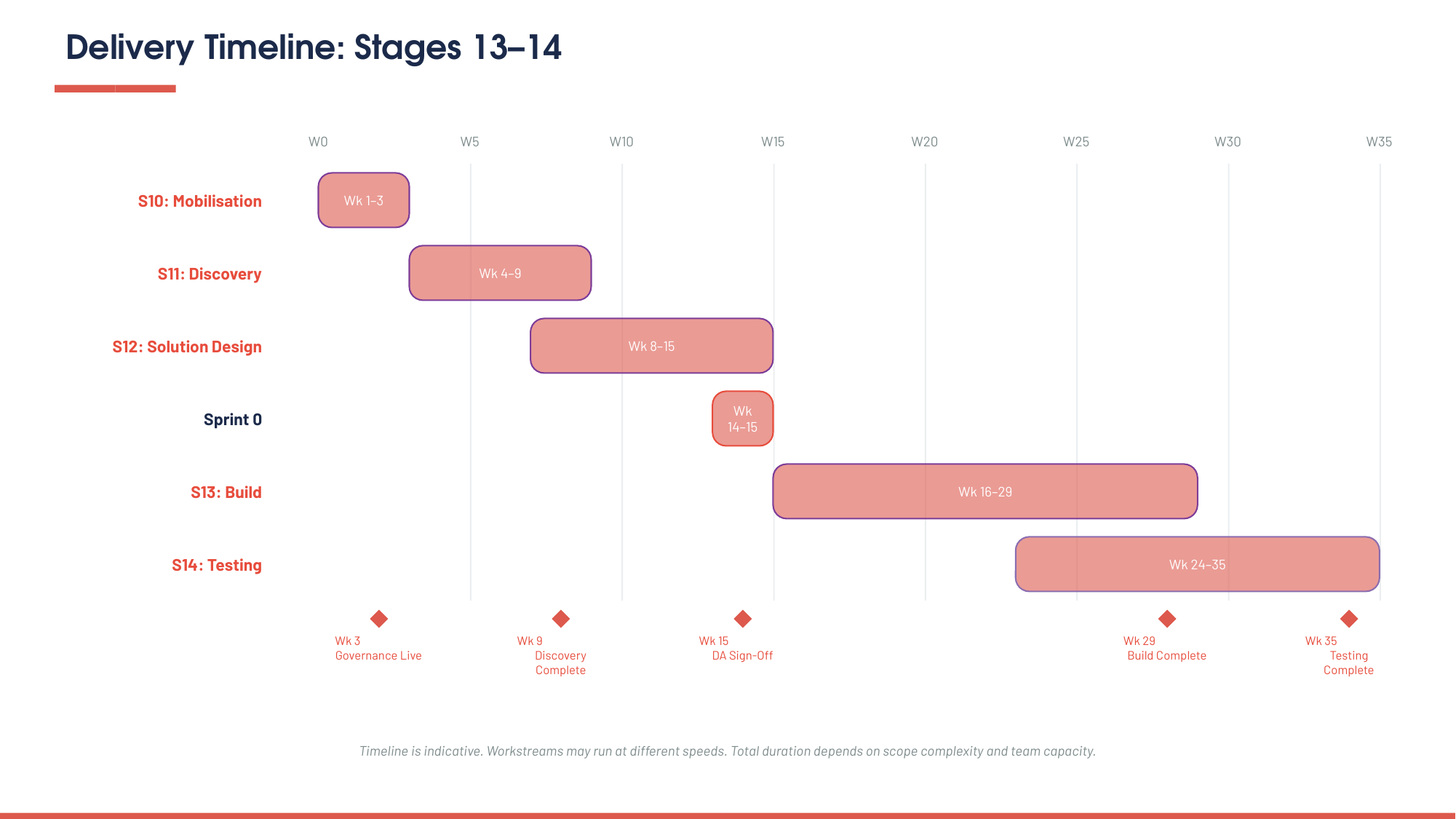

# Delivery Timeline: Stages 13–14

W0
W5
W10
W15
W20
W25
W30
W35

S10: Mobilisation
Wk 1–3
S11: Discovery
Wk 4–9
S12: Solution Design
Wk 8–15
Sprint 0
Wk 14–15
S13: Build
Wk 16–29
S14: Testing
Wk 24–35

Wk 3
Governance Live
Wk 9
Discovery Complete
Wk 15
DA Sign-Off
Wk 29
Build Complete
Wk 35
Testing Complete
Timeline is indicative. Workstreams may run at different speeds. Total duration depends on scope complexity and team capacity.